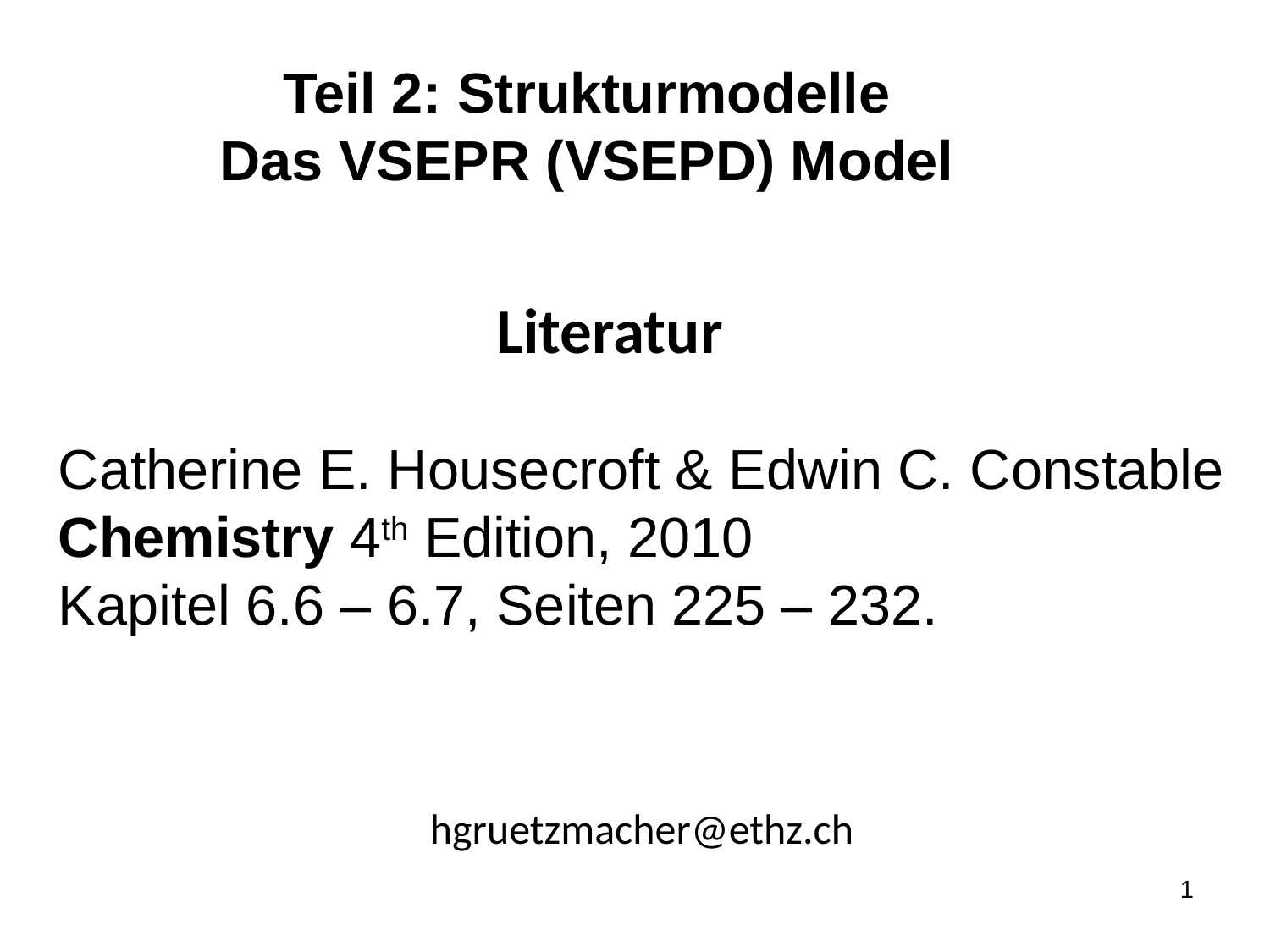

Teil 2: Strukturmodelle
Das VSEPR (VSEPD) Model
Literatur
Catherine E. Housecroft & Edwin C. Constable
Chemistry 4th Edition, 2010
Kapitel 6.6 – 6.7, Seiten 225 – 232.
hgruetzmacher@ethz.ch
1